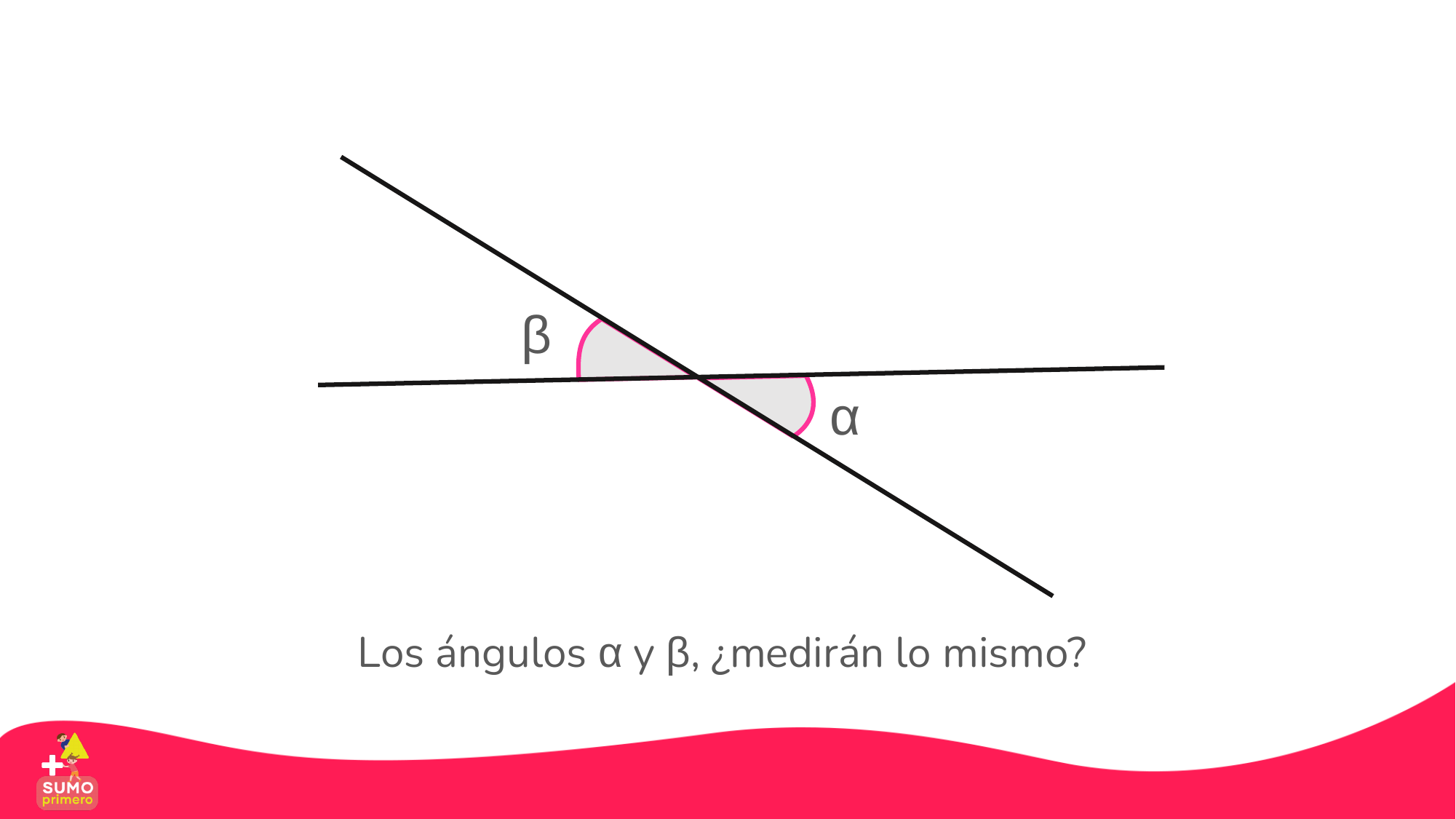

β

α
Los ángulos α y β, ¿medirán lo mismo?